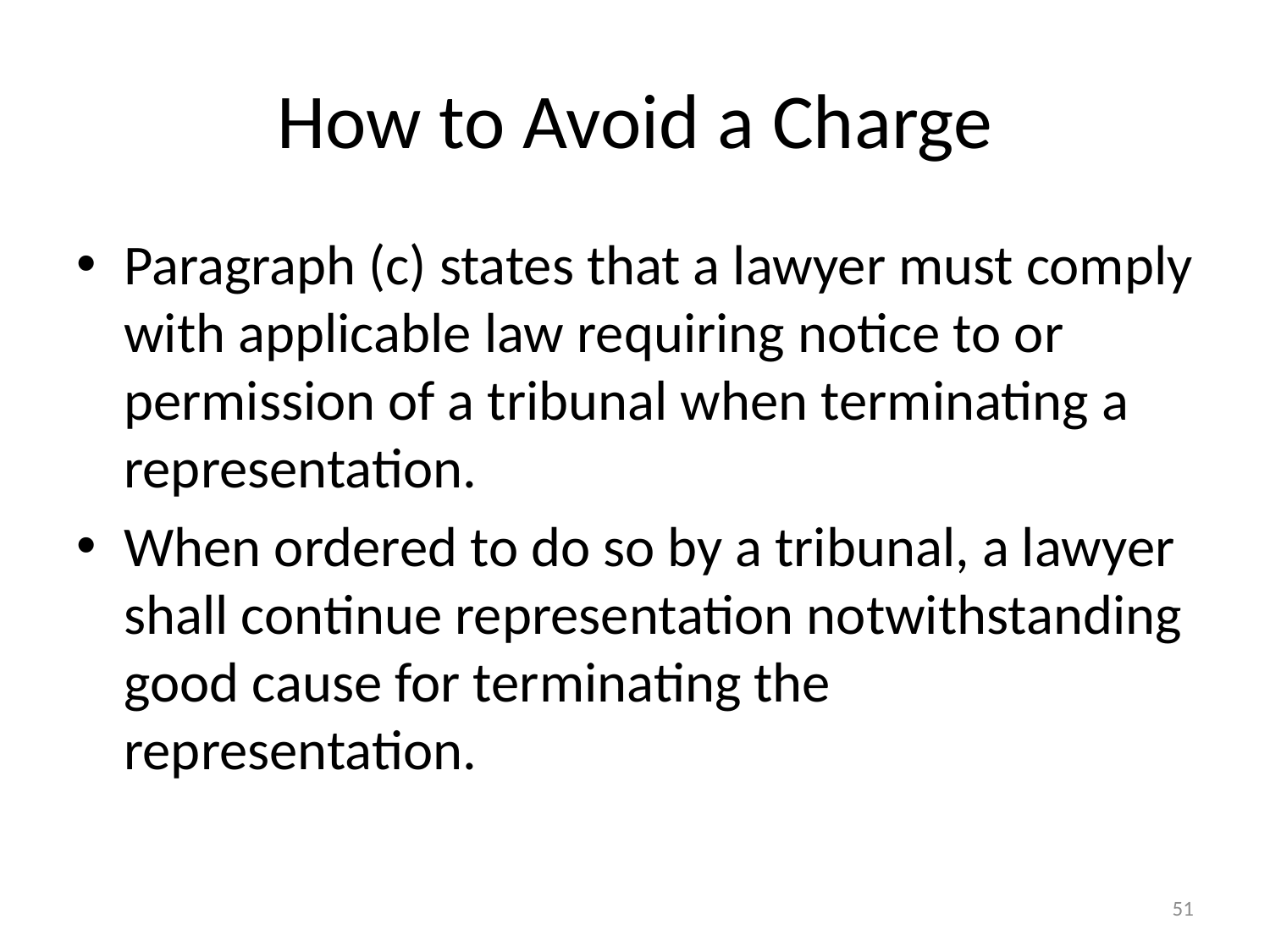

# How to Avoid a Charge
Paragraph (c) states that a lawyer must comply with applicable law requiring notice to or permission of a tribunal when terminating a representation.
When ordered to do so by a tribunal, a lawyer shall continue representation notwithstanding good cause for terminating the representation.
51